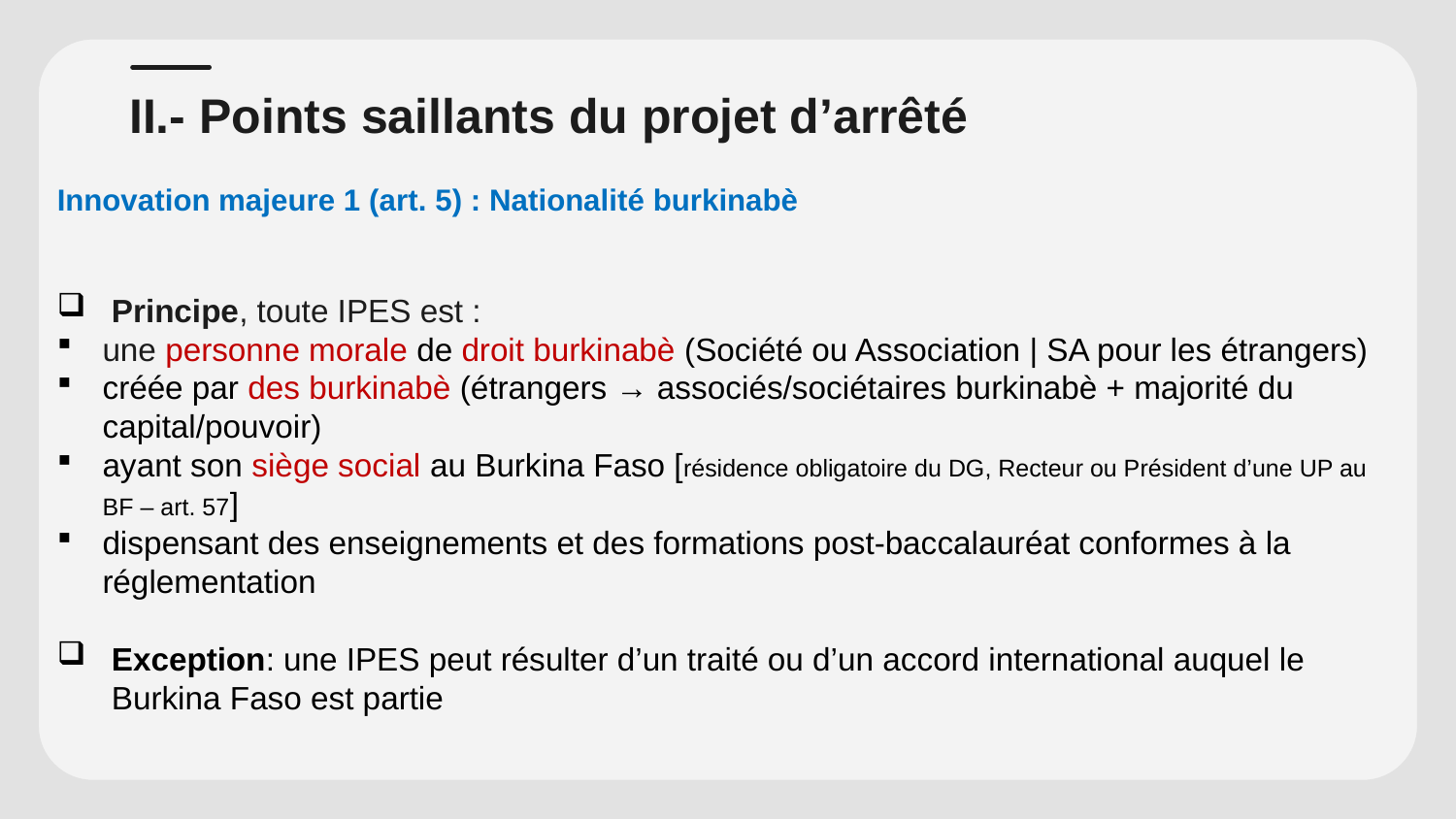

# II.- Points saillants du projet d’arrêté
Innovation majeure 1 (art. 5) : Nationalité burkinabè

Principe, toute IPES est :
une personne morale de droit burkinabè (Société ou Association | SA pour les étrangers)
créée par des burkinabè (étrangers → associés/sociétaires burkinabè + majorité du capital/pouvoir)
ayant son siège social au Burkina Faso [résidence obligatoire du DG, Recteur ou Président d’une UP au BF – art. 57]
dispensant des enseignements et des formations post-baccalauréat conformes à la réglementation

Exception: une IPES peut résulter d’un traité ou d’un accord international auquel le Burkina Faso est partie